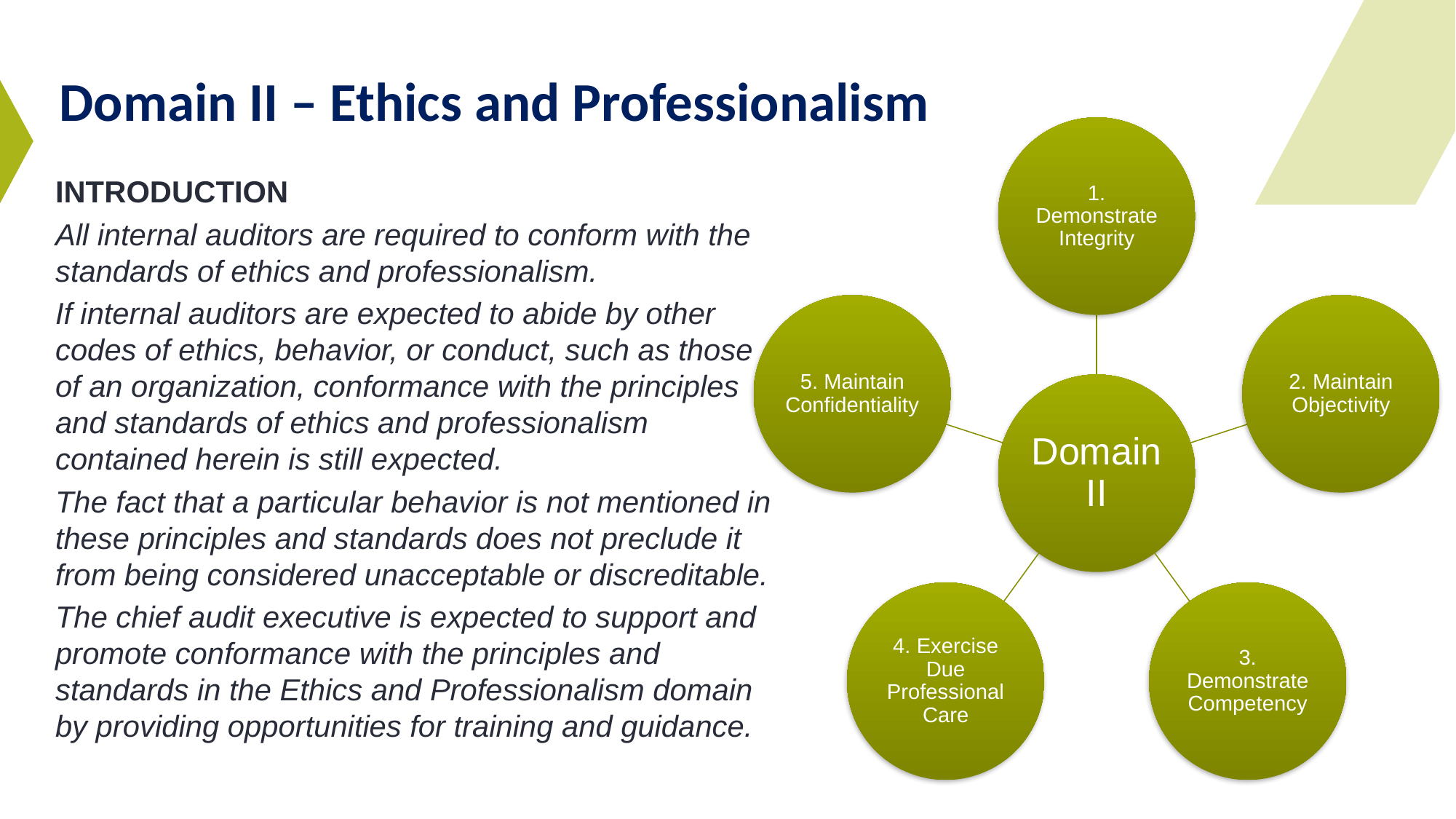

# Domain II – Ethics and Professionalism
Domain II

1. Demonstrate Integrity

2. Maintain Objectivity

3. Demonstrate Competency

4. Exercise Due Professional Care

5. Maintain Confidentiality
INTRODUCTION
All internal auditors are required to conform with the standards of ethics and professionalism.
If internal auditors are expected to abide by other codes of ethics, behavior, or conduct, such as those of an organization, conformance with the principles and standards of ethics and professionalism contained herein is still expected.
The fact that a particular behavior is not mentioned in these principles and standards does not preclude it from being considered unacceptable or discreditable.
The chief audit executive is expected to support and promote conformance with the principles and standards in the Ethics and Professionalism domain by providing opportunities for training and guidance.